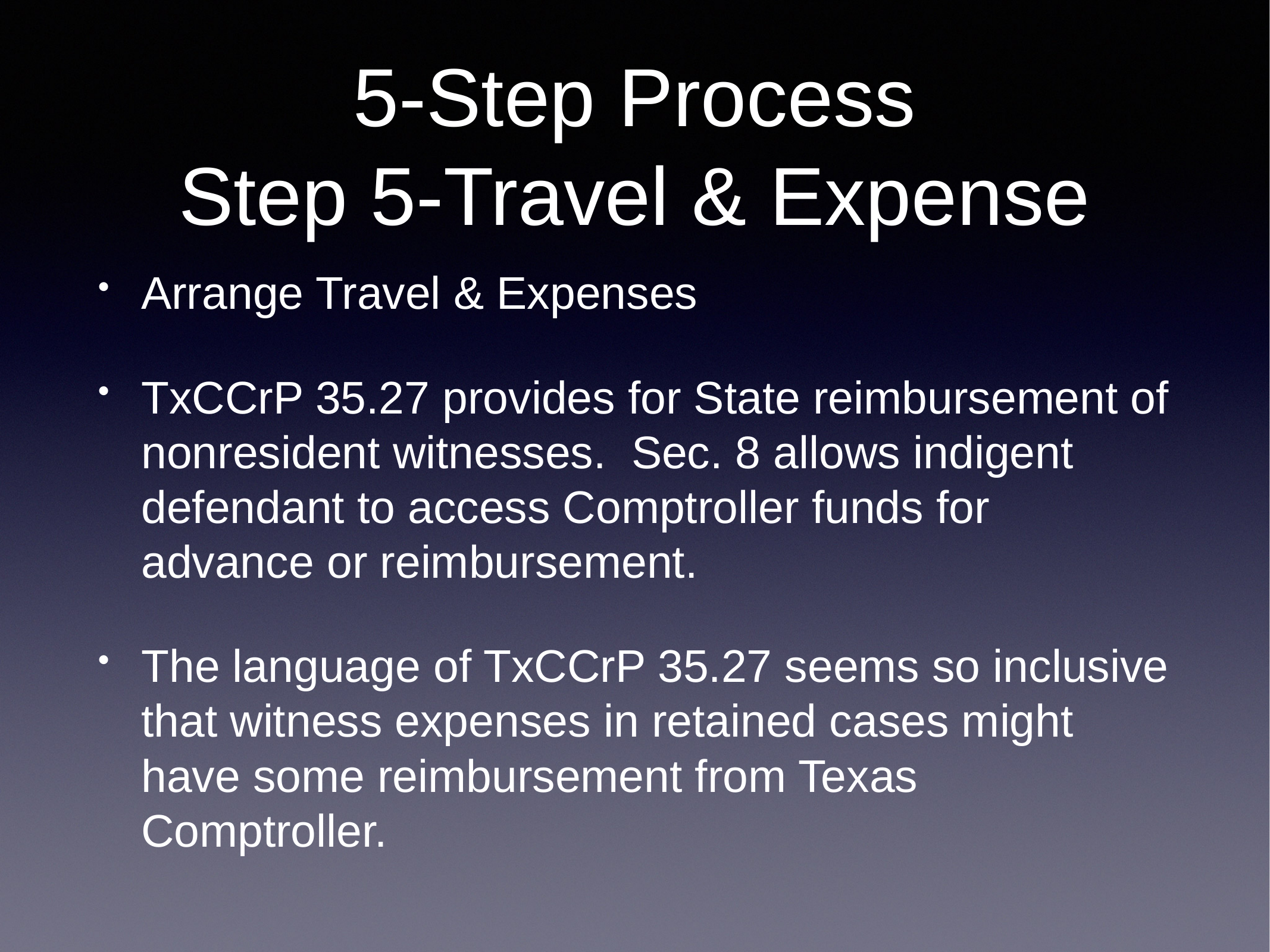

# 5-Step Process
Step 5-Travel & Expense
Arrange Travel & Expenses
TxCCrP 35.27 provides for State reimbursement of nonresident witnesses.  Sec. 8 allows indigent defendant to access Comptroller funds for advance or reimbursement.
The language of TxCCrP 35.27 seems so inclusive that witness expenses in retained cases might have some reimbursement from Texas Comptroller.
18